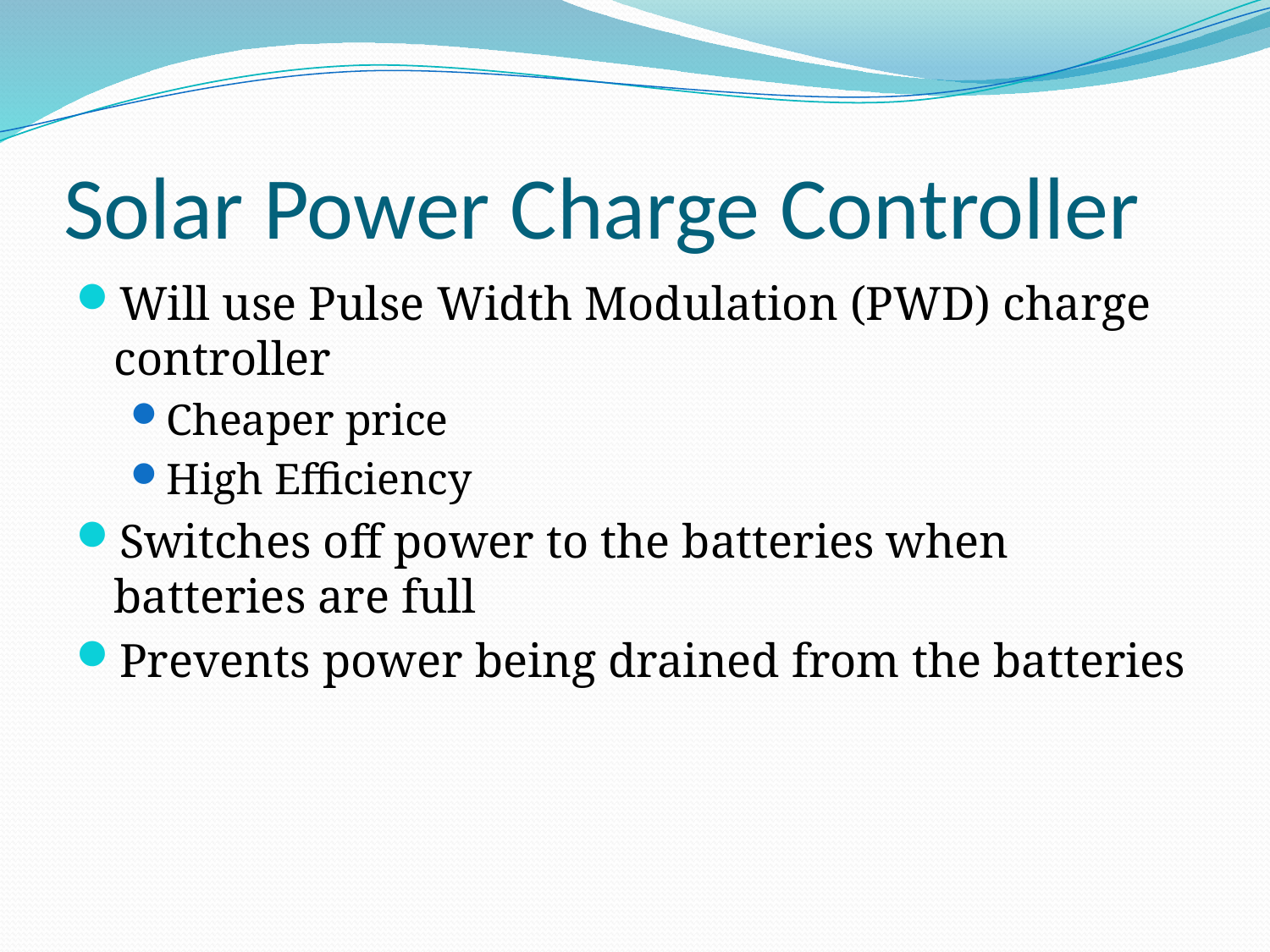

# Solar Power Charge Controller
Will use Pulse Width Modulation (PWD) charge controller
Cheaper price
High Efficiency
Switches off power to the batteries when batteries are full
Prevents power being drained from the batteries